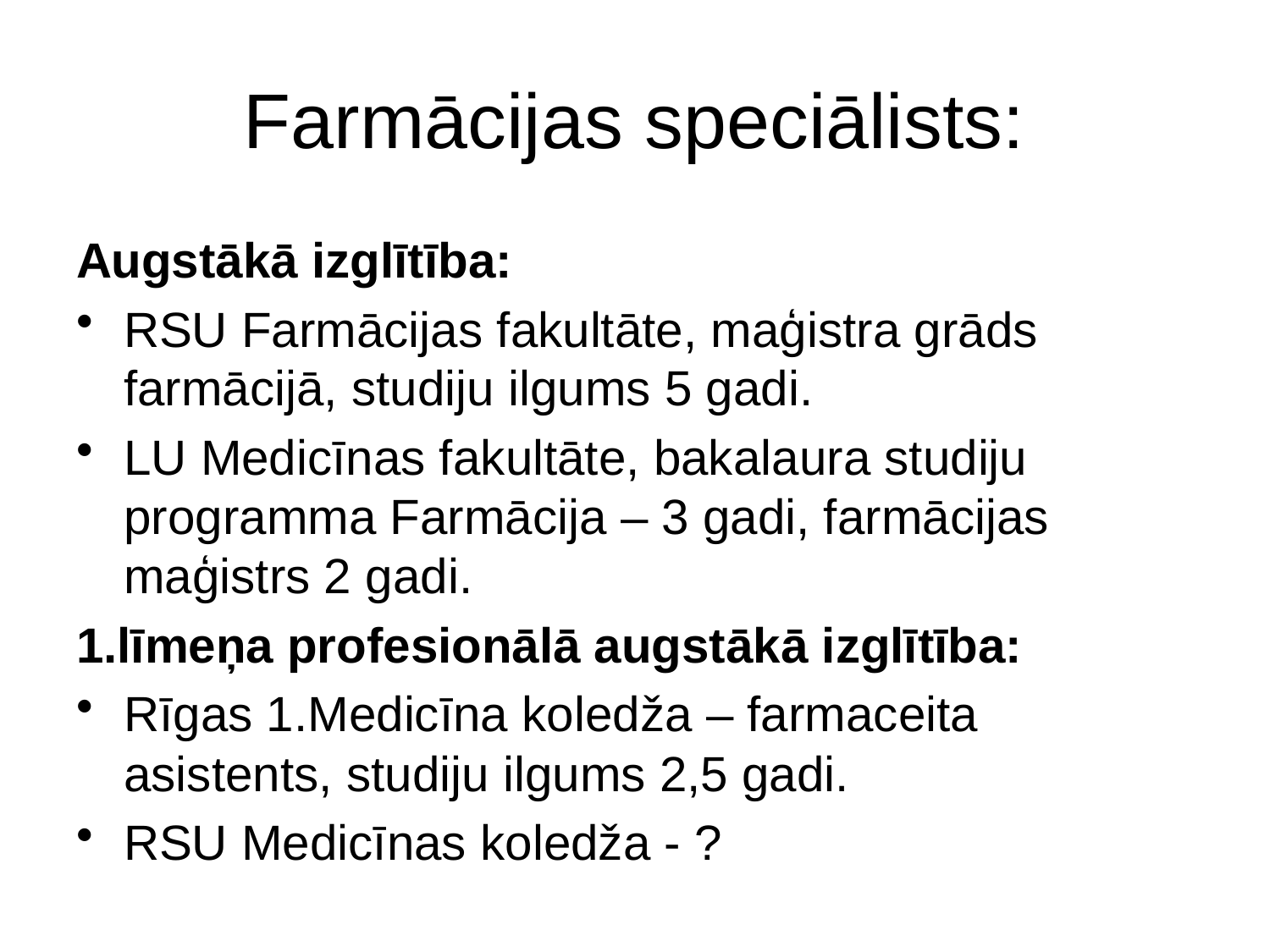

# Farmācijas speciālists:
Augstākā izglītība:
RSU Farmācijas fakultāte, maģistra grāds farmācijā, studiju ilgums 5 gadi.
LU Medicīnas fakultāte, bakalaura studiju programma Farmācija – 3 gadi, farmācijas maģistrs 2 gadi.
1.līmeņa profesionālā augstākā izglītība:
Rīgas 1.Medicīna koledža – farmaceita asistents, studiju ilgums 2,5 gadi.
RSU Medicīnas koledža - ?